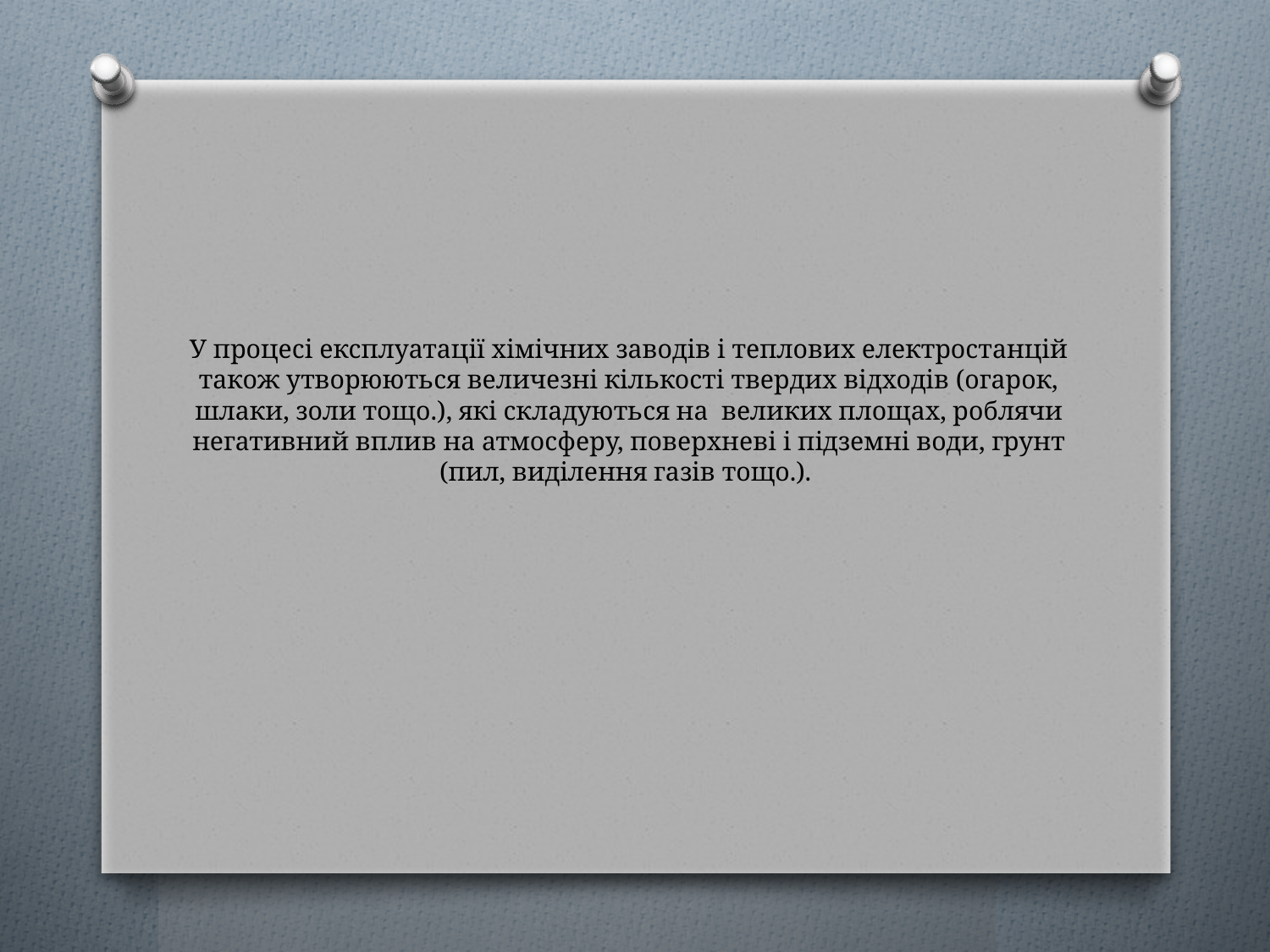

# У процесі експлуатації хімічних заводів і теплових електростанцій також утворюються величезні кількості твердих відходів (огарок, шлаки, золи тощо.), які складуються на  великих площах, роблячи негативний вплив на атмосферу, поверхневі і підземні води, грунт (пил, виділення газів тощо.).